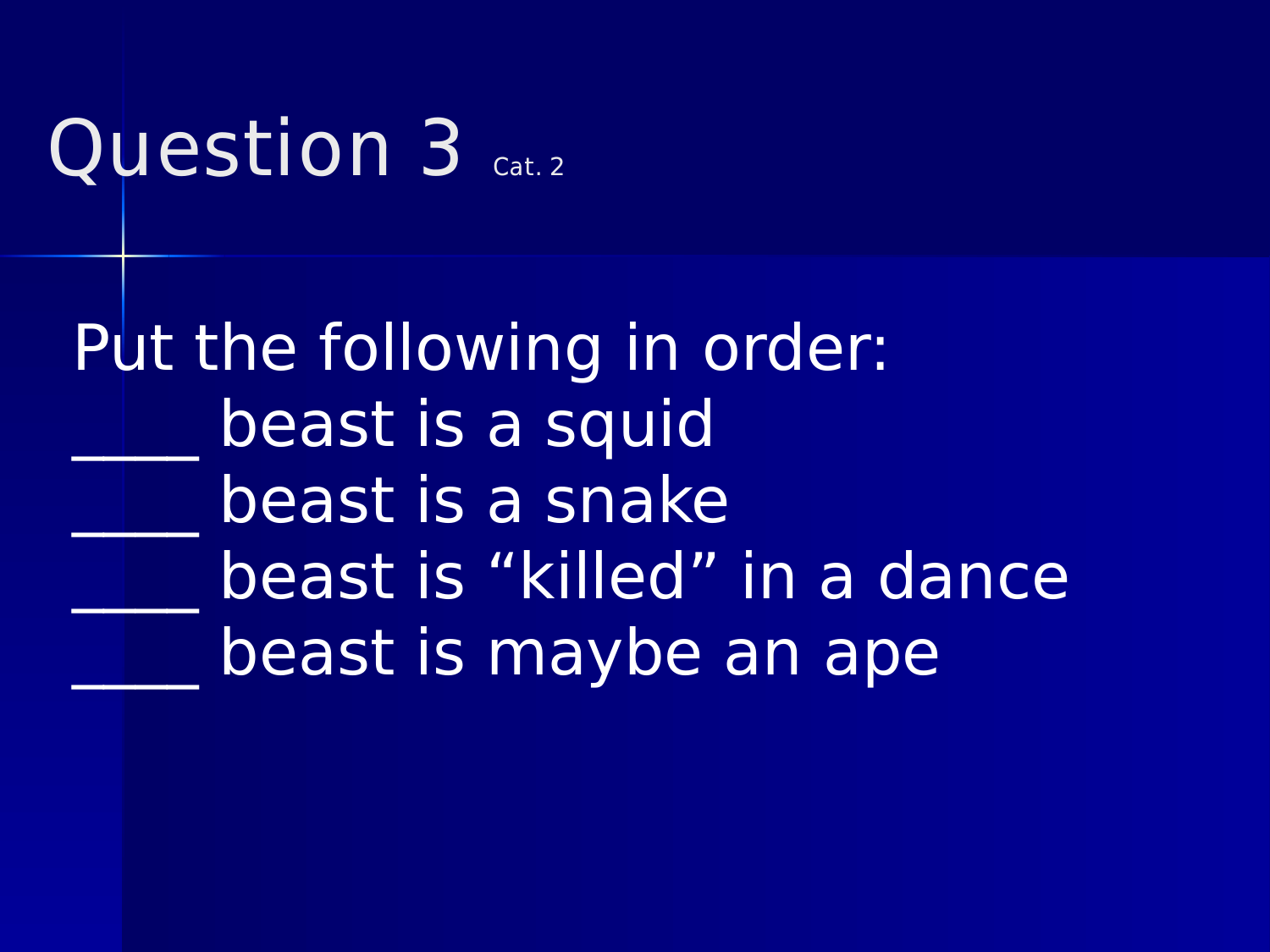

# Question 3 Cat. 2
Put the following in order:
____ beast is a squid
____ beast is a snake
____ beast is “killed” in a dance
____ beast is maybe an ape